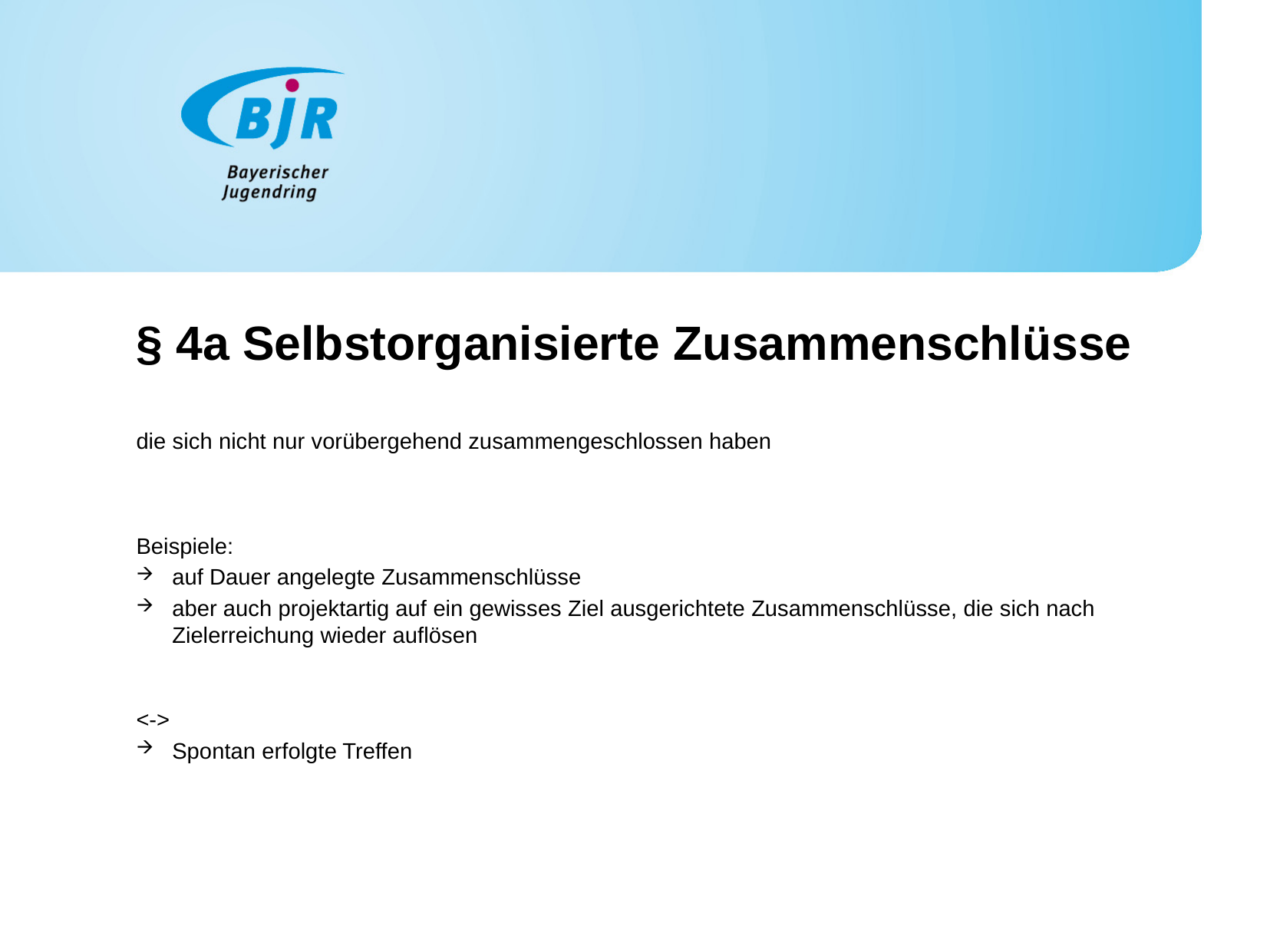

§ 4a Selbstorganisierte Zusammenschlüsse

die sich nicht nur vorübergehend zusammengeschlossen haben

Beispiele:
auf Dauer angelegte Zusammenschlüsse
aber auch projektartig auf ein gewisses Ziel ausgerichtete Zusammenschlüsse, die sich nach Zielerreichung wieder auflösen

<->
Spontan erfolgte Treffen